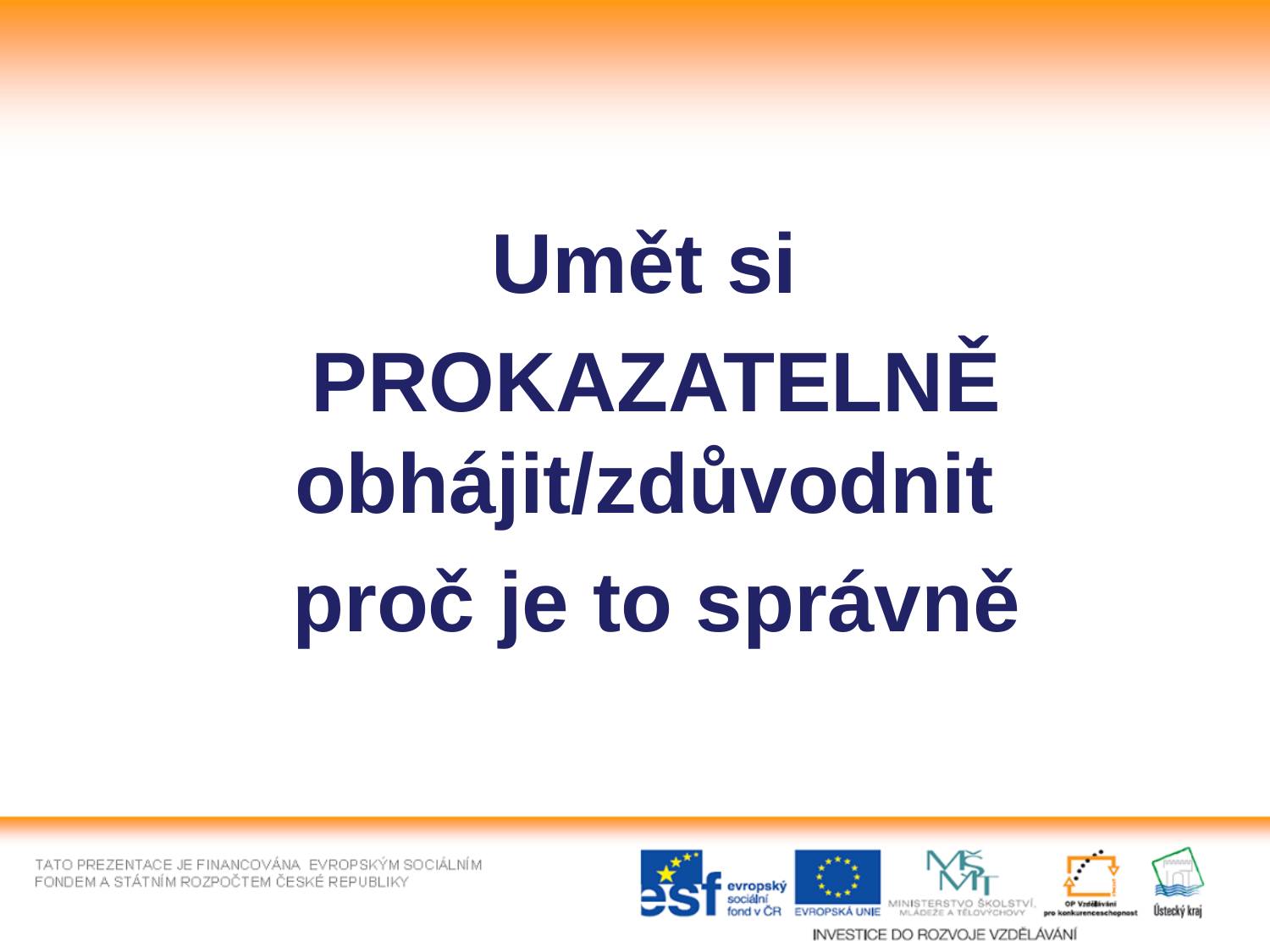

Umět si
PROKAZATELNĚ obhájit/zdůvodnit
proč je to správně